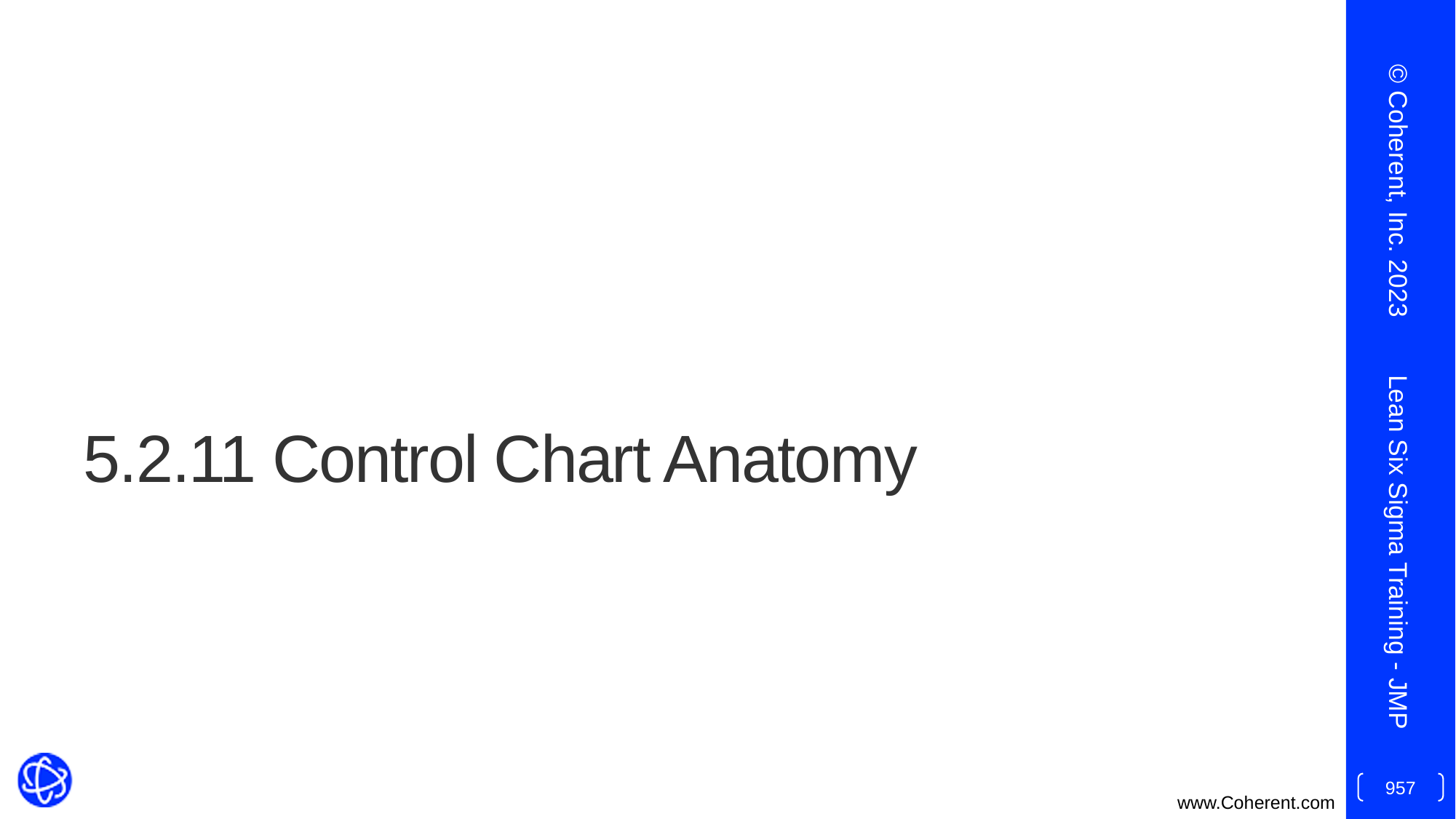

© Coherent, Inc. 2023
# 5.2.11 Control Chart Anatomy
Lean Six Sigma Training - JMP
957